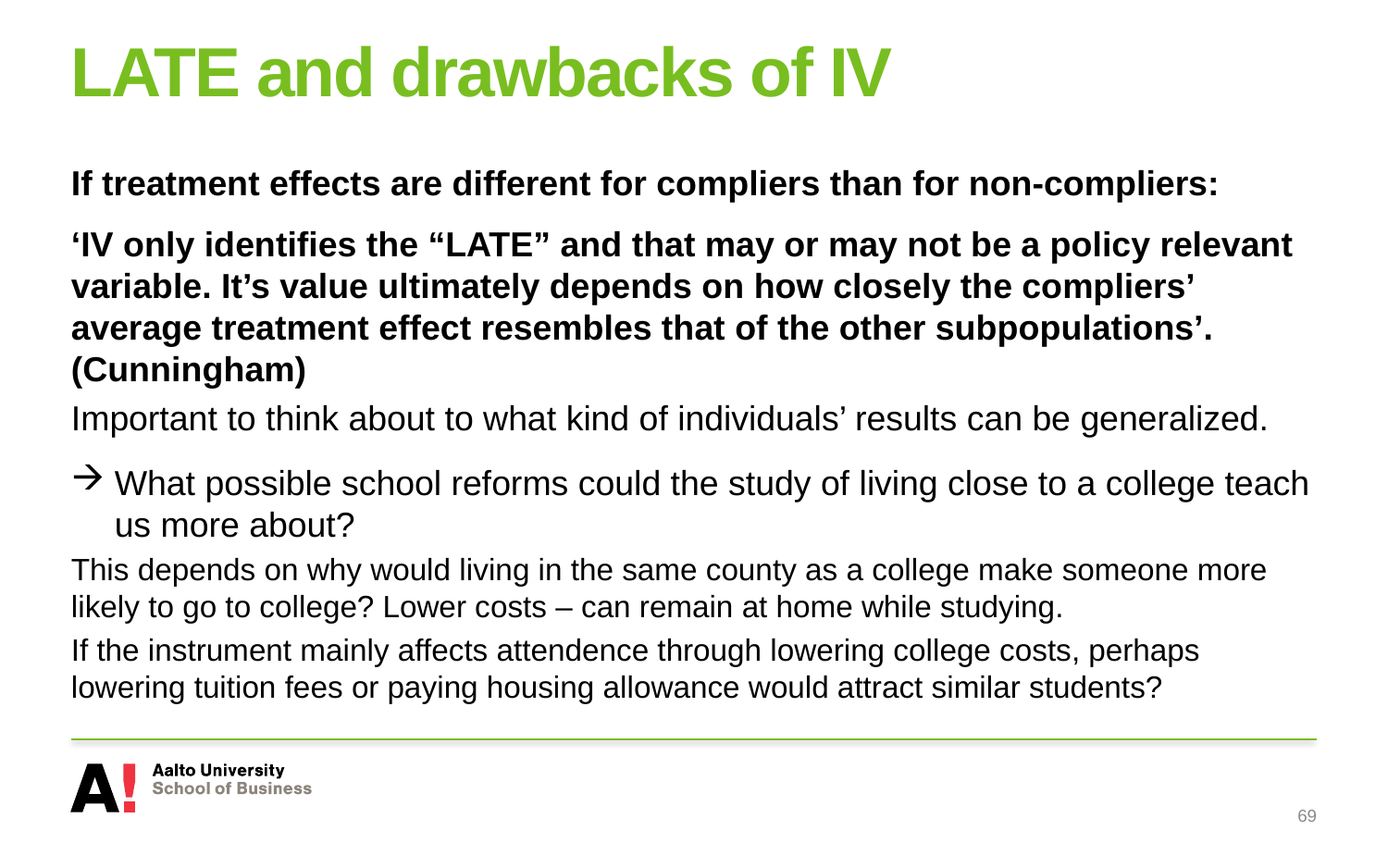

# LATE and drawbacks of IV
If treatment effects are different for compliers than for non-compliers:

‘IV only identifies the “LATE” and that may or may not be a policy relevant variable. It’s value ultimately depends on how closely the compliers’ average treatment effect resembles that of the other subpopulations’. (Cunningham)
Important to think about to what kind of individuals’ results can be generalized.

What possible school reforms could the study of living close to a college teach us more about?
This depends on why would living in the same county as a college make someone more likely to go to college? Lower costs – can remain at home while studying.
If the instrument mainly affects attendence through lowering college costs, perhaps lowering tuition fees or paying housing allowance would attract similar students?

69